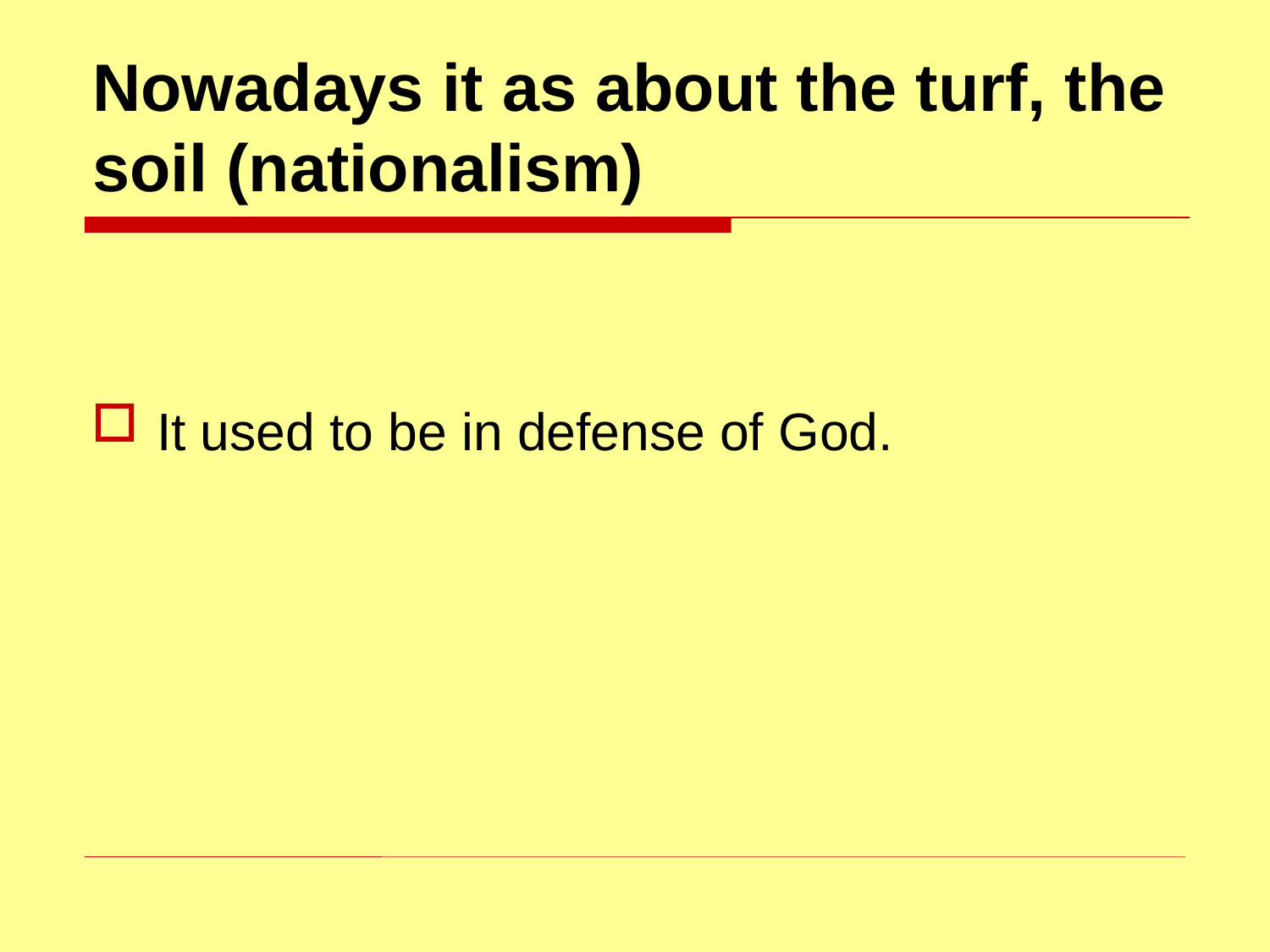

# Nowadays it as about the turf, the soil (nationalism)

It used to be in defense of God.